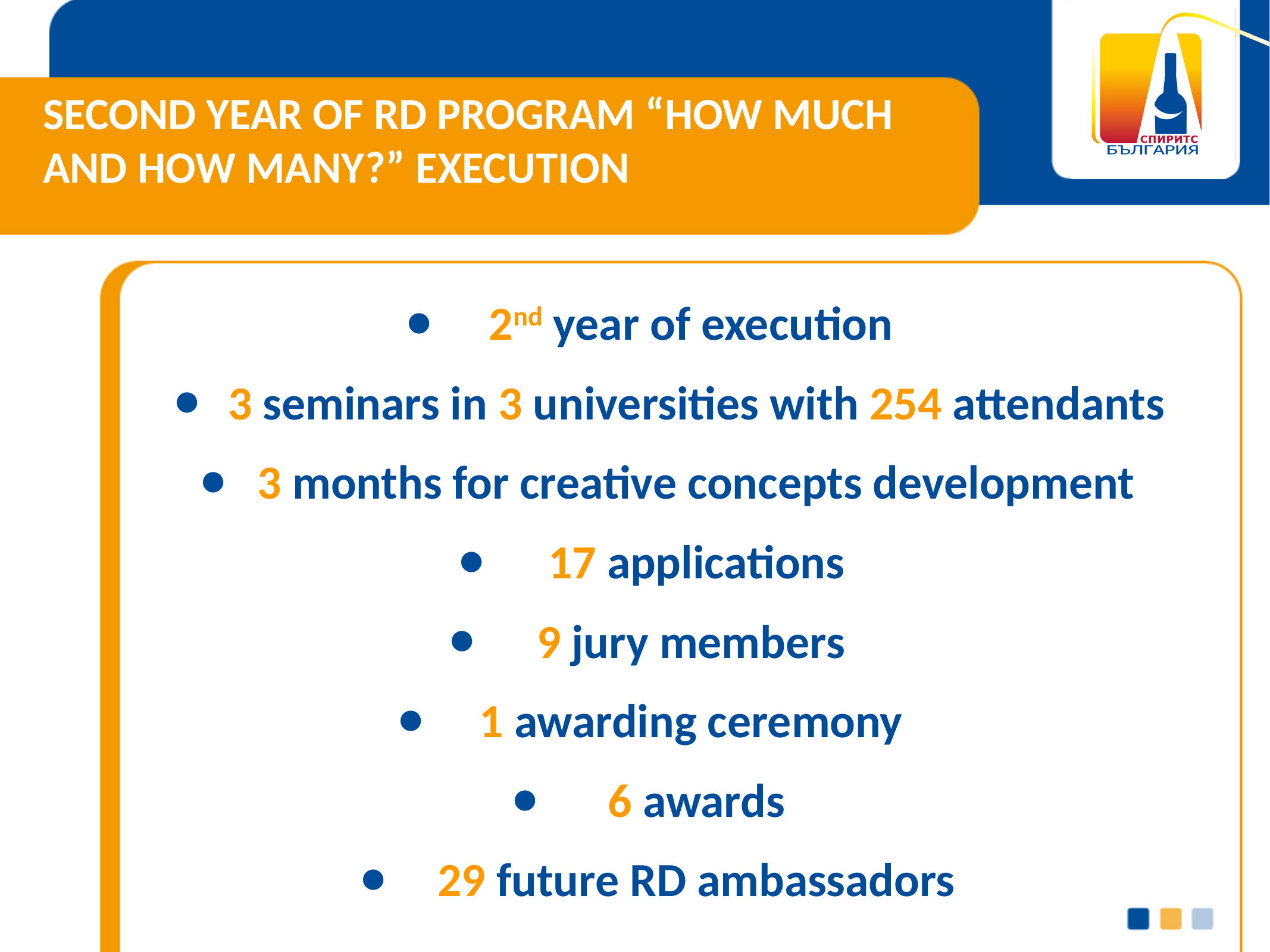

# SECOND YEAR OF RD PROGRAM “HOW MUCH AND HOW MANY?” EXECUTION
2nd year of execution
3 seminars in 3 universities with 254 attendants
3 months for creative concepts development
17 applications
9 jury members
1 awarding ceremony
6 awards
29 future RD ambassadors